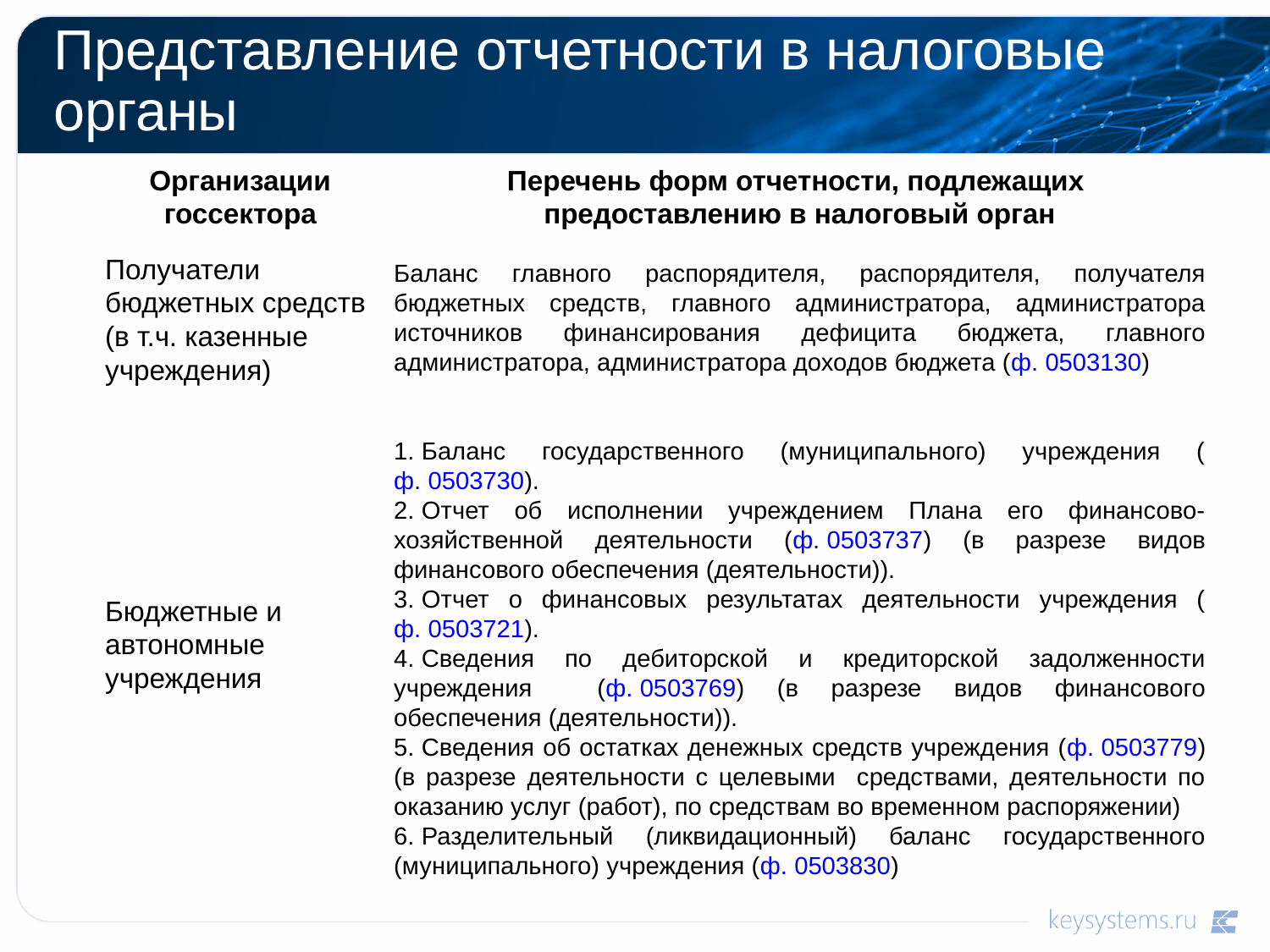

# Представление отчетности в налоговые органы
| Организации госсектора | Перечень форм отчетности, подлежащих предоставлению в налоговый орган |
| --- | --- |
| Получатели бюджетных средств (в т.ч. казенные учреждения) | Баланс главного распорядителя, распорядителя, получателя бюджетных средств, главного администратора, администратора источников финансирования дефицита бюджета, главного администратора, администратора доходов бюджета (ф. 0503130) |
| Бюджетные и автономные учреждения | 1. Баланс государственного (муниципального) учреждения (ф. 0503730). 2. Отчет об исполнении учреждением Плана его финансово-хозяйственной деятельности (ф. 0503737) (в разрезе видов финансового обеспечения (деятельности)). 3. Отчет о финансовых результатах деятельности учреждения (ф. 0503721). 4. Сведения по дебиторской и кредиторской задолженности учреждения (ф. 0503769) (в разрезе видов финансового обеспечения (деятельности)). 5. Сведения об остатках денежных средств учреждения (ф. 0503779) (в разрезе деятельности с целевыми средствами, деятельности по оказанию услуг (работ), по средствам во временном распоряжении) 6. Разделительный (ликвидационный) баланс государственного (муниципального) учреждения (ф. 0503830) |